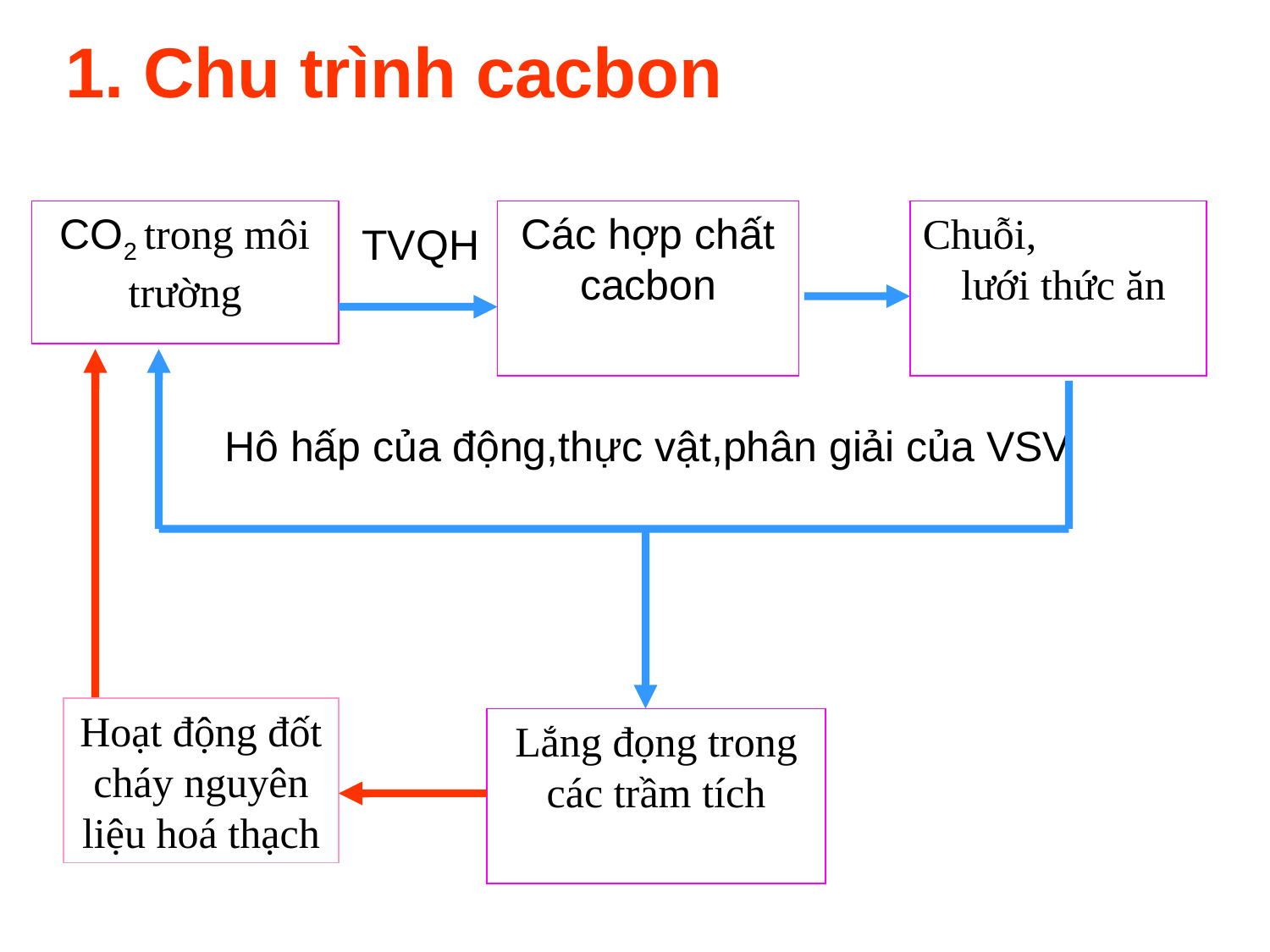

1. Chu trình cacbon
CO2 trong môi trường
Các hợp chất cacbon
Chuỗi,
 lưới thức ăn
TVQH

Hô hấp của động,thực vật,phân giải của VSV

Hoạt động đốt cháy nguyên liệu hoá thạch
Lắng đọng trong các trầm tích